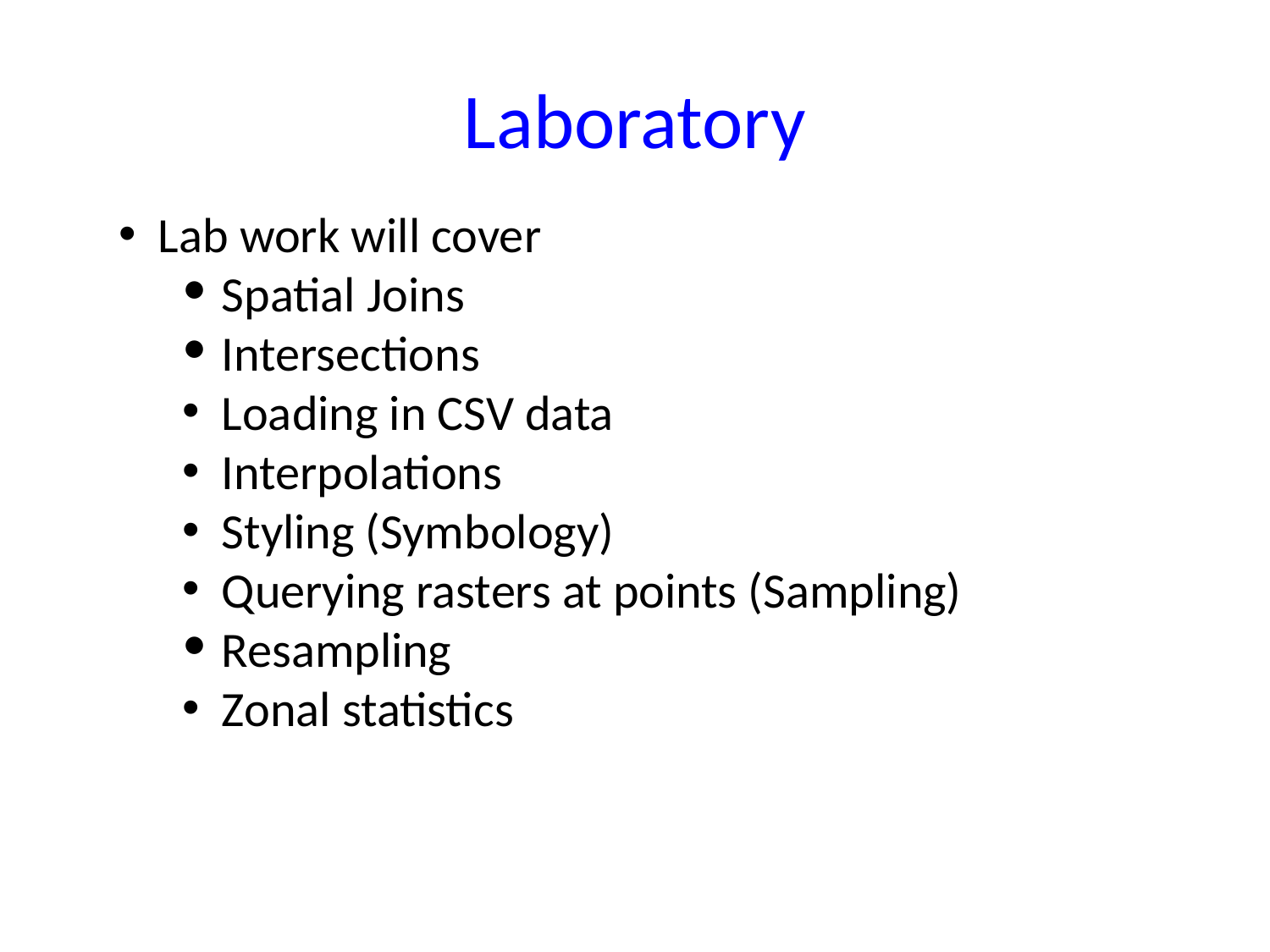

Laboratory
Lab work will cover
Spatial Joins
Intersections
Loading in CSV data
Interpolations
Styling (Symbology)
Querying rasters at points (Sampling)
Resampling
Zonal statistics